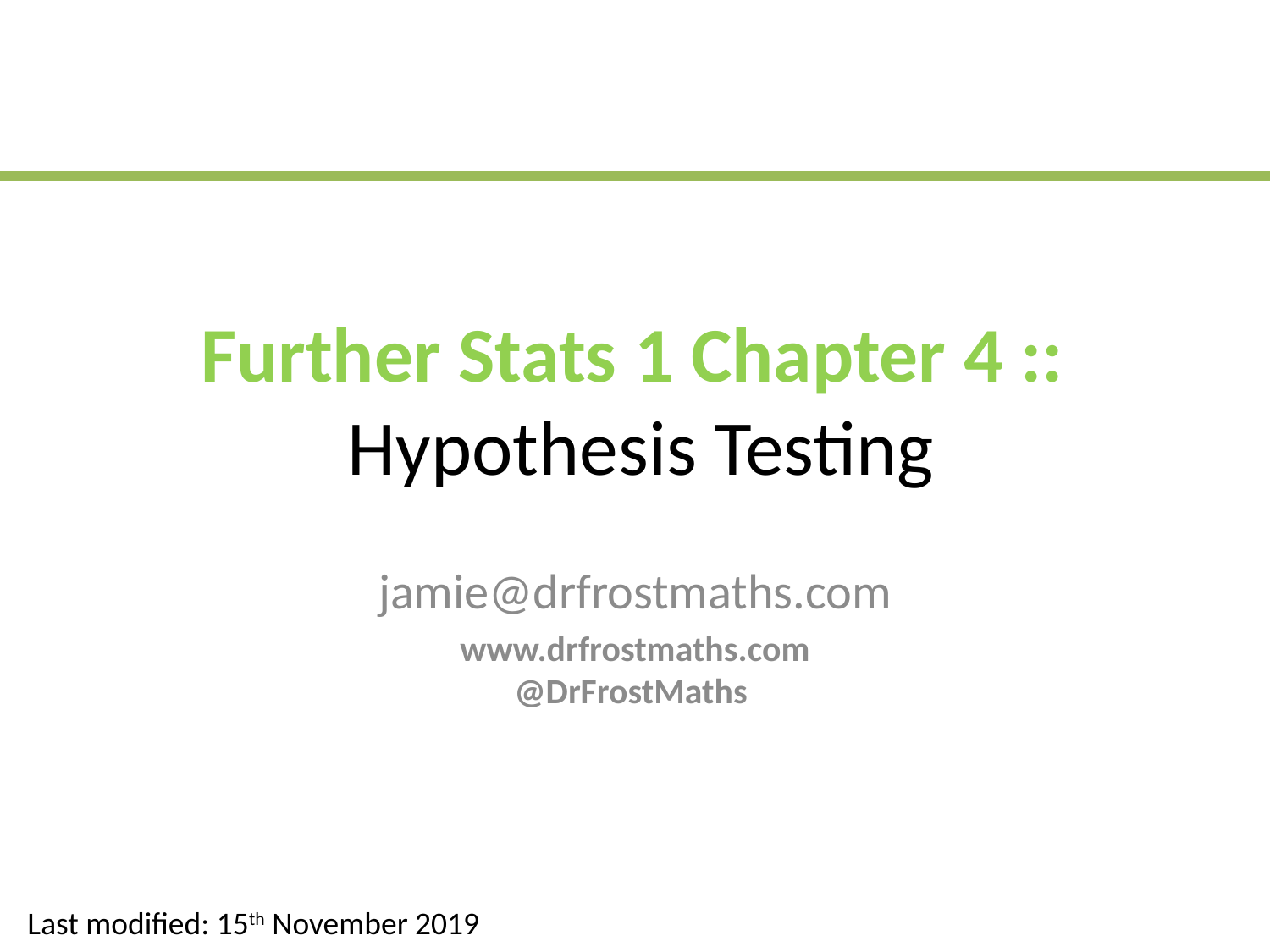

# Further Stats 1 Chapter 4 :: Hypothesis Testing
jamie@drfrostmaths.com
www.drfrostmaths.com
@DrFrostMaths
Last modified: 15th November 2019